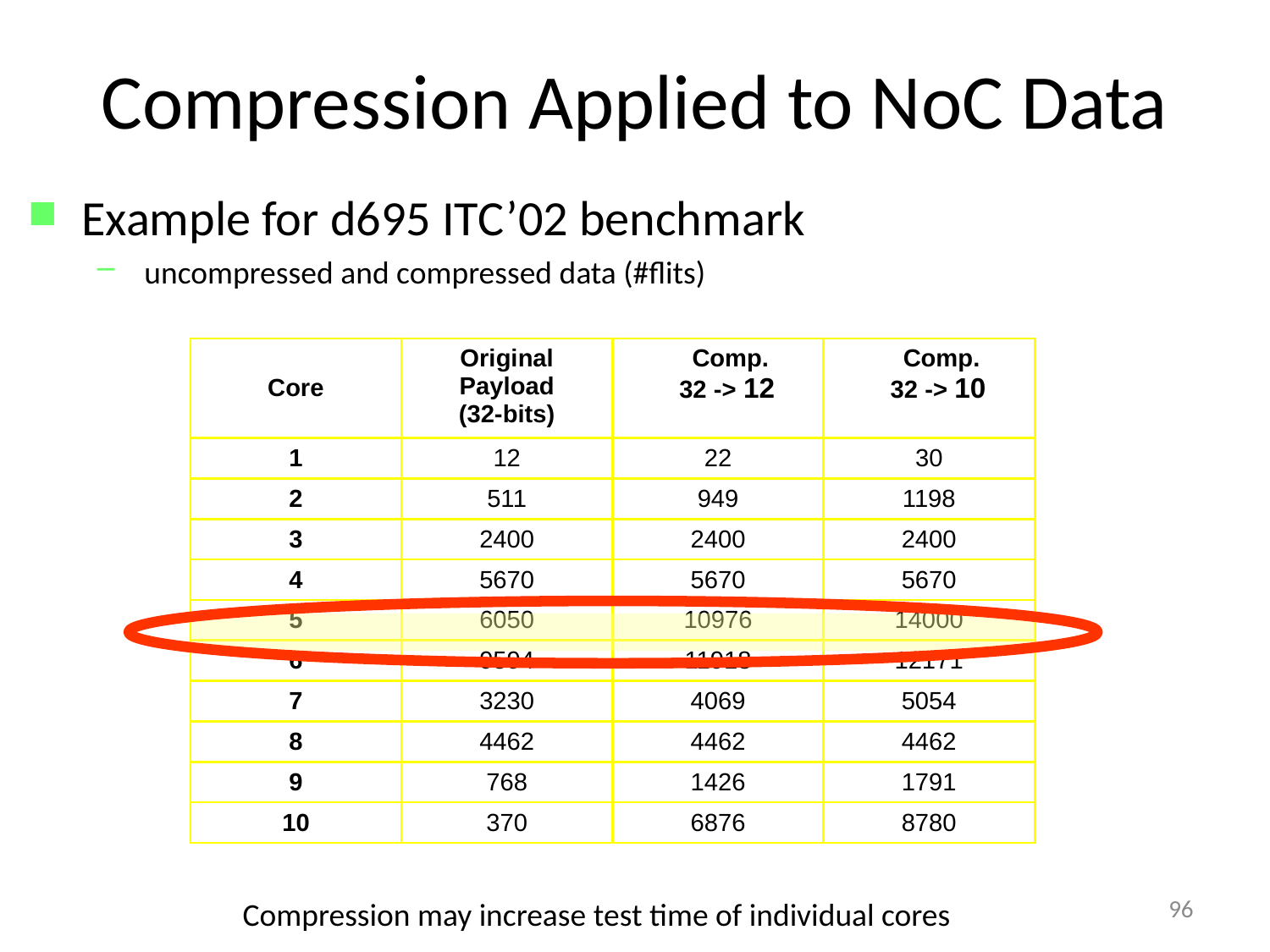

# Compression Applied to NoC Data
Example for d695 ITC’02 benchmark
 uncompressed and compressed data (#flits)
| Core | Original Payload (32-bits) | Comp. 32 -> 12 | Comp. 32 -> 10 |
| --- | --- | --- | --- |
| 1 | 12 | 22 | 30 |
| 2 | 511 | 949 | 1198 |
| 3 | 2400 | 2400 | 2400 |
| 4 | 5670 | 5670 | 5670 |
| 5 | 6050 | 10976 | 14000 |
| 6 | 9594 | 11918 | 12171 |
| 7 | 3230 | 4069 | 5054 |
| 8 | 4462 | 4462 | 4462 |
| 9 | 768 | 1426 | 1791 |
| 10 | 370 | 6876 | 8780 |

96
Compression may increase test time of individual cores